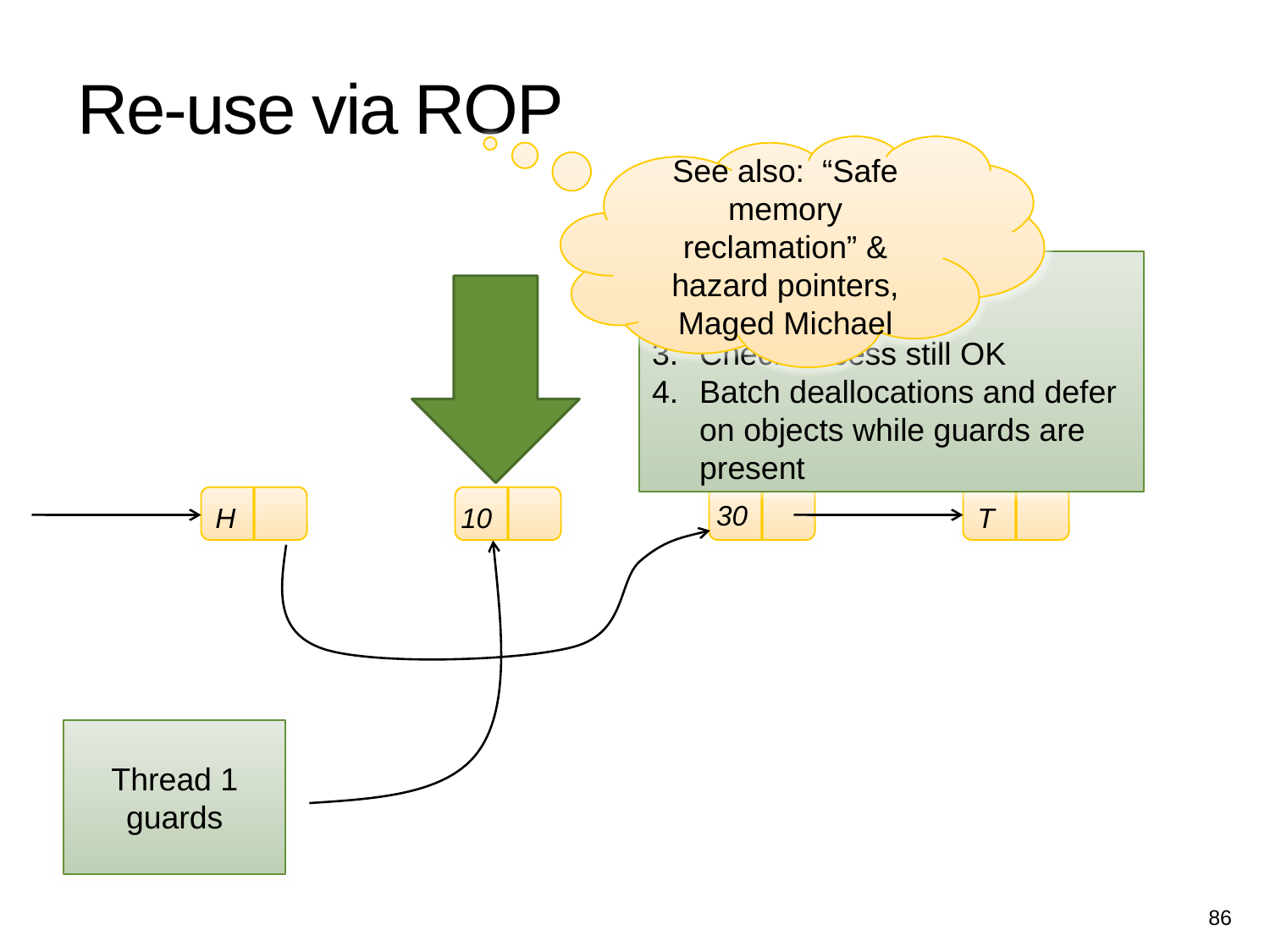

# Re-use via ROP
See also:  “Safe memory reclamation” & hazard pointers, Maged Michael
Decide what to access
Set guard
Check access still OK
Batch deallocations and defer on objects while guards are present

30
10
H
T

Thread 1 guards
86